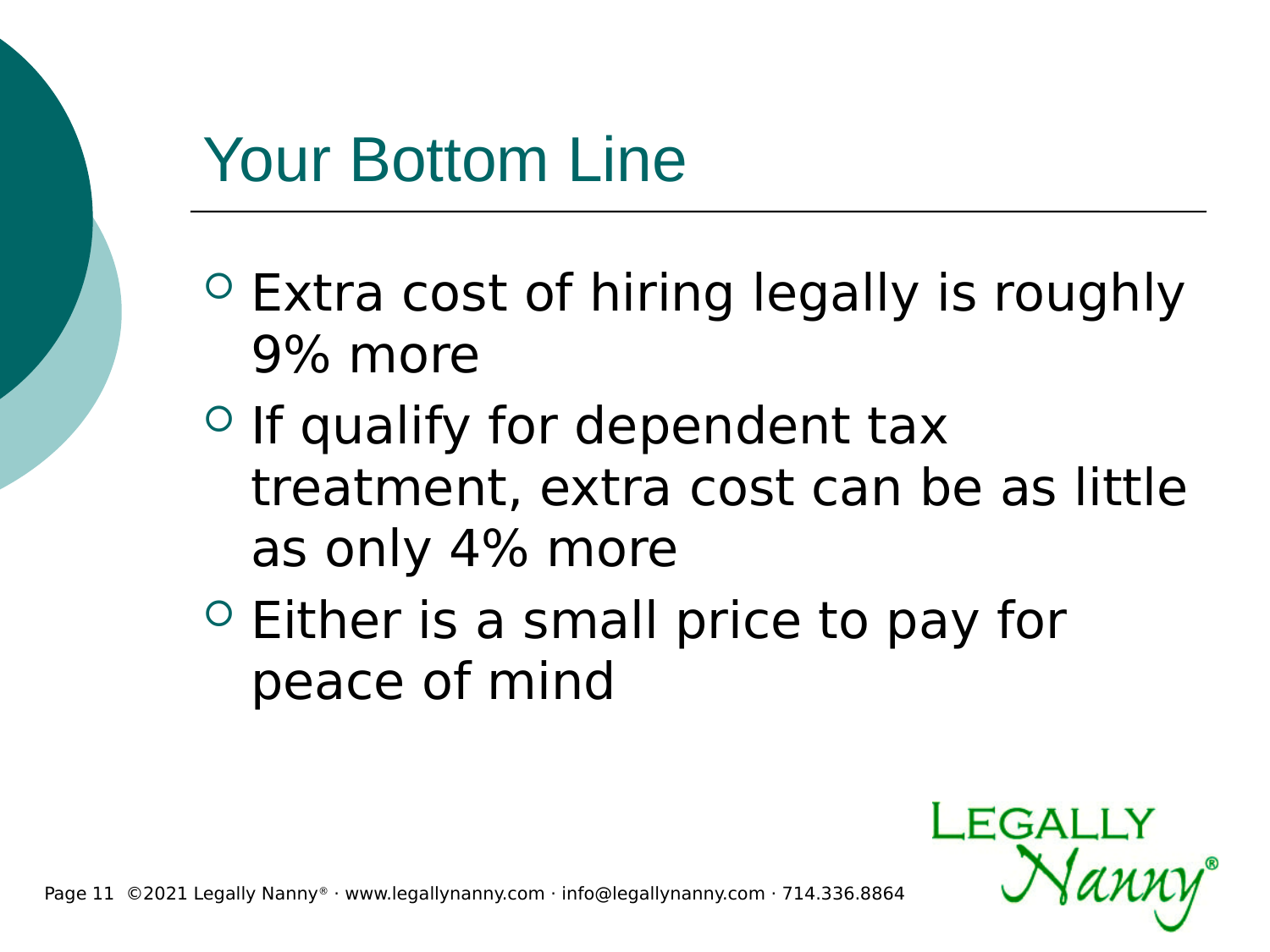

# Your Bottom Line
Extra cost of hiring legally is roughly 9% more
If qualify for dependent tax treatment, extra cost can be as little as only 4% more
Either is a small price to pay for peace of mind